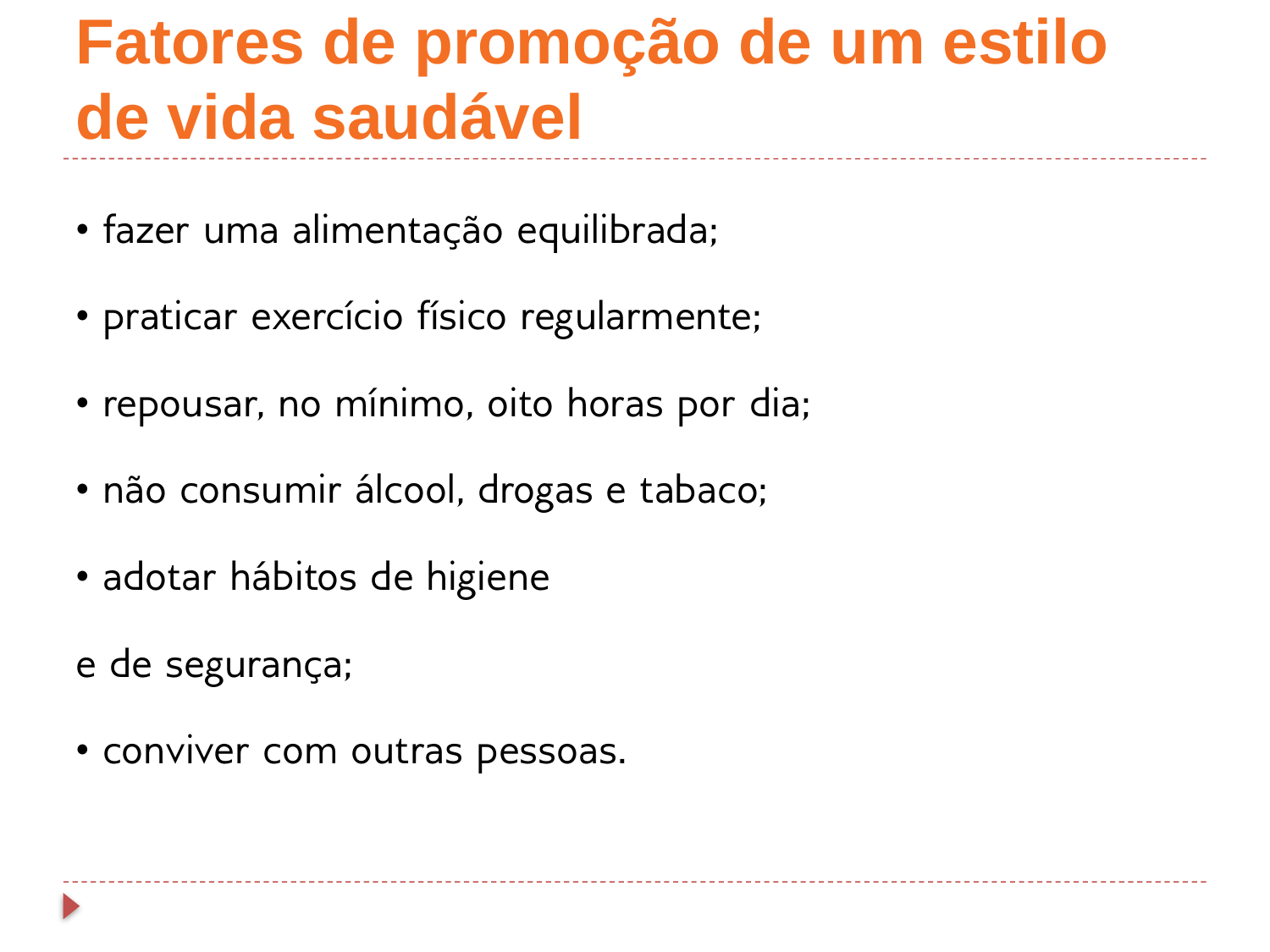

# Fatores de promoção de um estilo de vida saudável
• fazer uma alimentação equilibrada;
• praticar exercício físico regularmente;
• repousar, no mínimo, oito horas por dia;
• não consumir álcool, drogas e tabaco;
• adotar hábitos de higiene
e de segurança;
• conviver com outras pessoas.